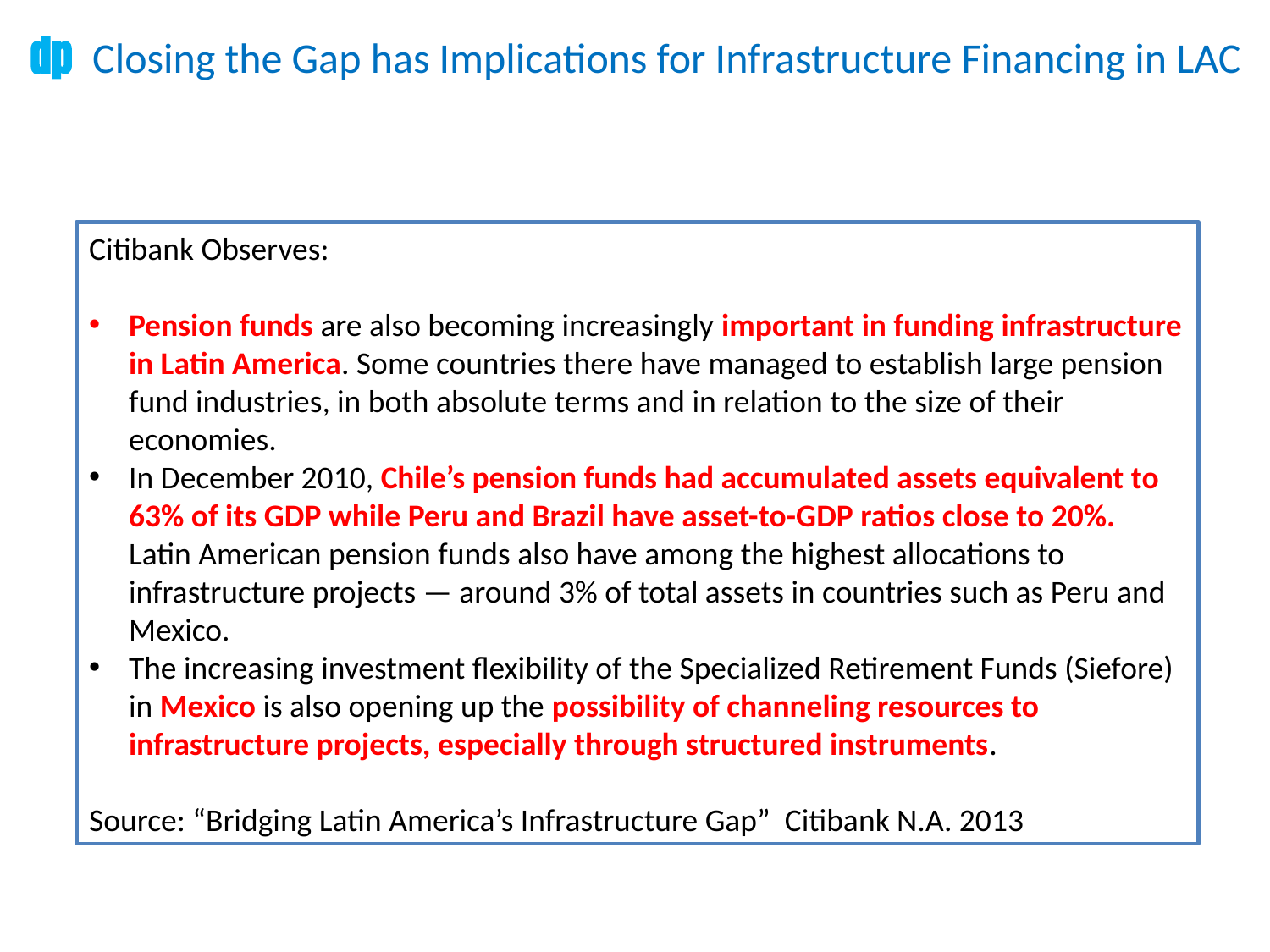

dp  Closing the Gap has Implications for Infrastructure Financing in LAC
Citibank Observes:

Pension funds are also becoming increasingly important in funding infrastructure in Latin America. Some countries there have managed to establish large pension fund industries, in both absolute terms and in relation to the size of their economies.
In December 2010, Chile’s pension funds had accumulated assets equivalent to 63% of its GDP while Peru and Brazil have asset-to-GDP ratios close to 20%.  Latin American pension funds also have among the highest allocations to infrastructure projects — around 3% of total assets in countries such as Peru and Mexico.
The increasing investment flexibility of the Specialized Retirement Funds (Siefore) in Mexico is also opening up the possibility of channeling resources to infrastructure projects, especially through structured instruments.

Source: “Bridging Latin America’s Infrastructure Gap”  Citibank N.A. 2013